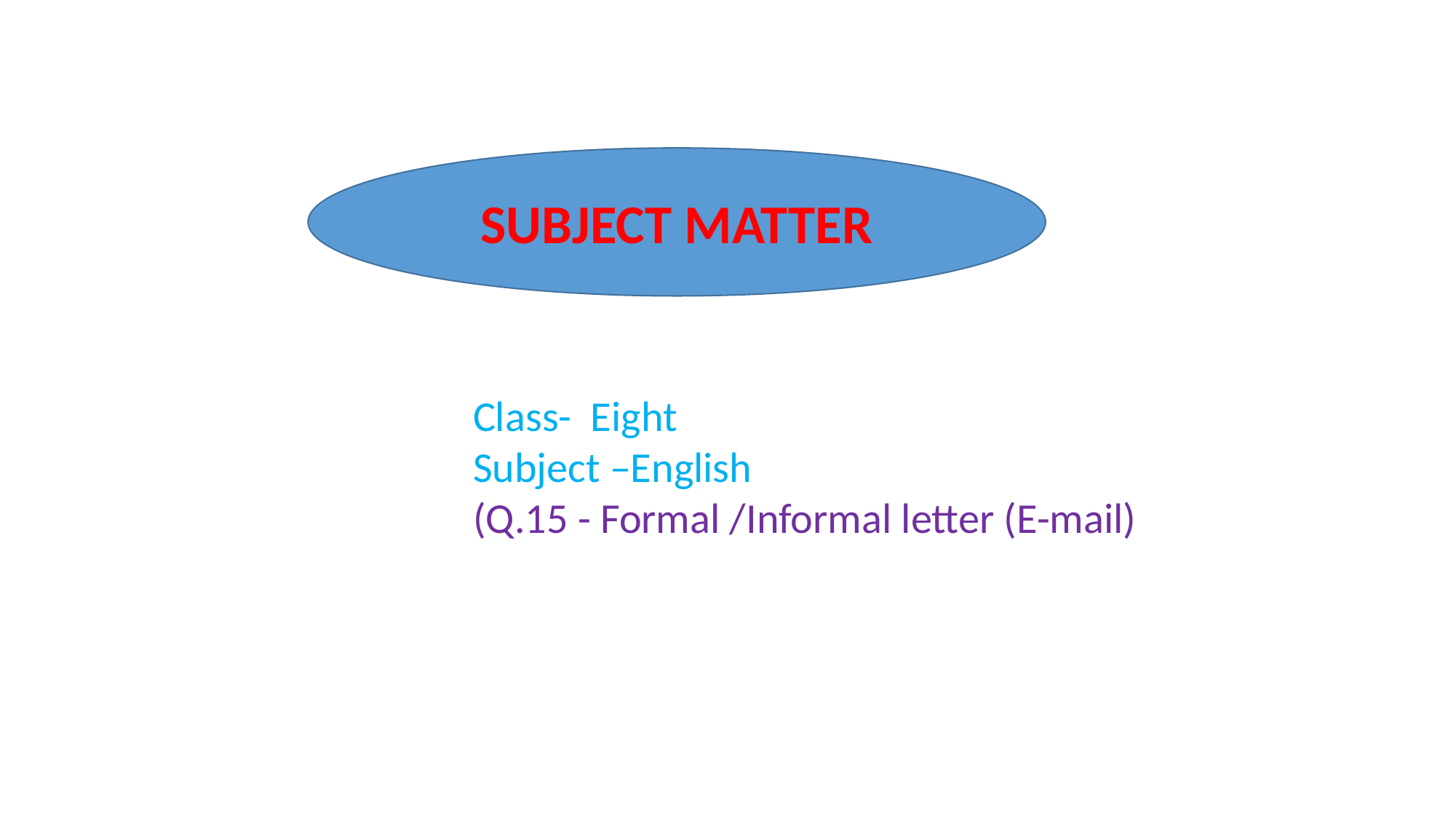

#
SUBJECT MATTER
Class-  Eight
Subject –English
(Q.15 - Formal /Informal letter (E-mail)